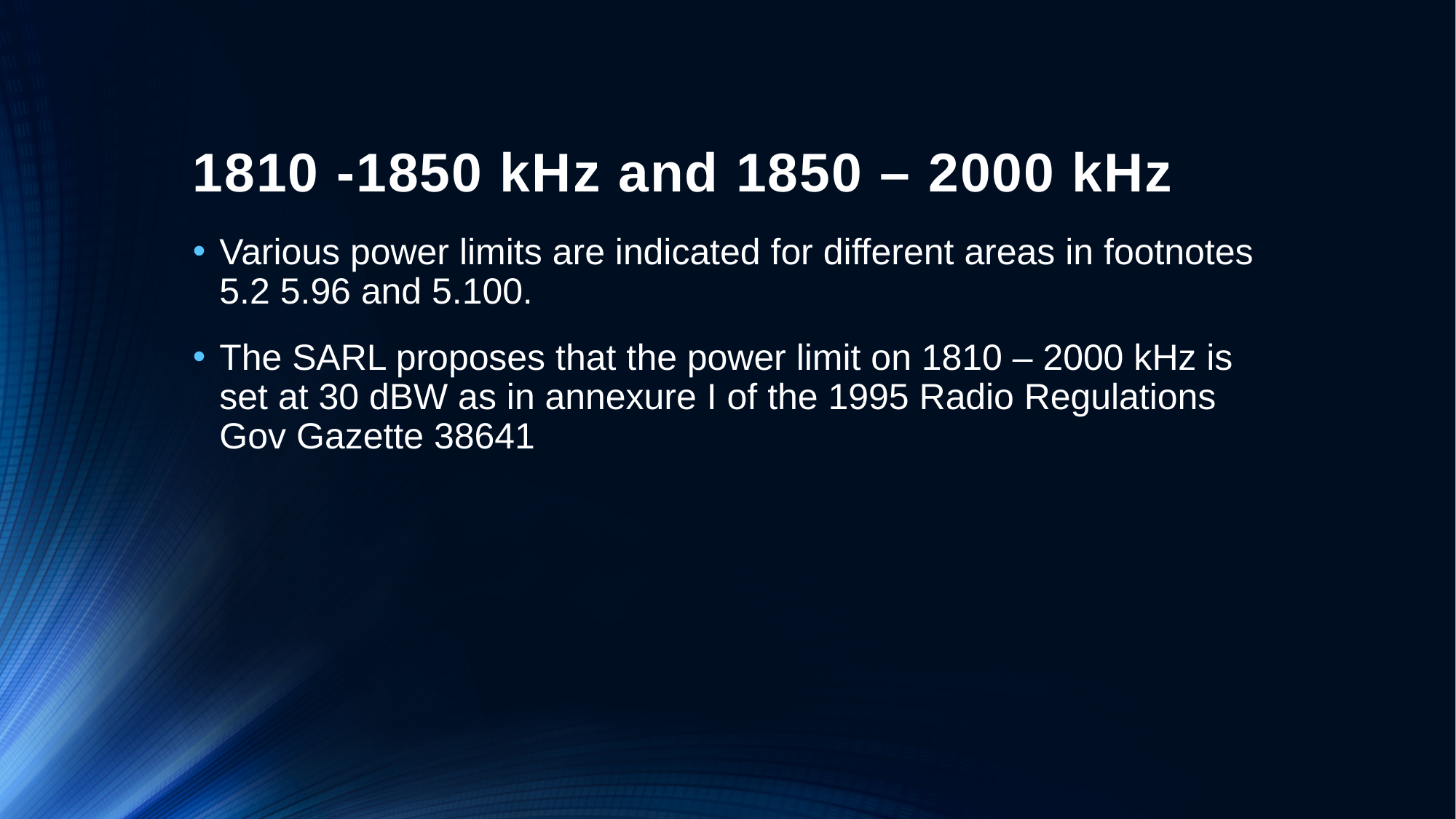

# 1810 -1850 kHz and 1850 – 2000 kHz
Various power limits are indicated for different areas in footnotes 5.2 5.96 and 5.100.
The SARL proposes that the power limit on 1810 – 2000 kHz is set at 30 dBW as in annexure I of the 1995 Radio Regulations Gov Gazette 38641